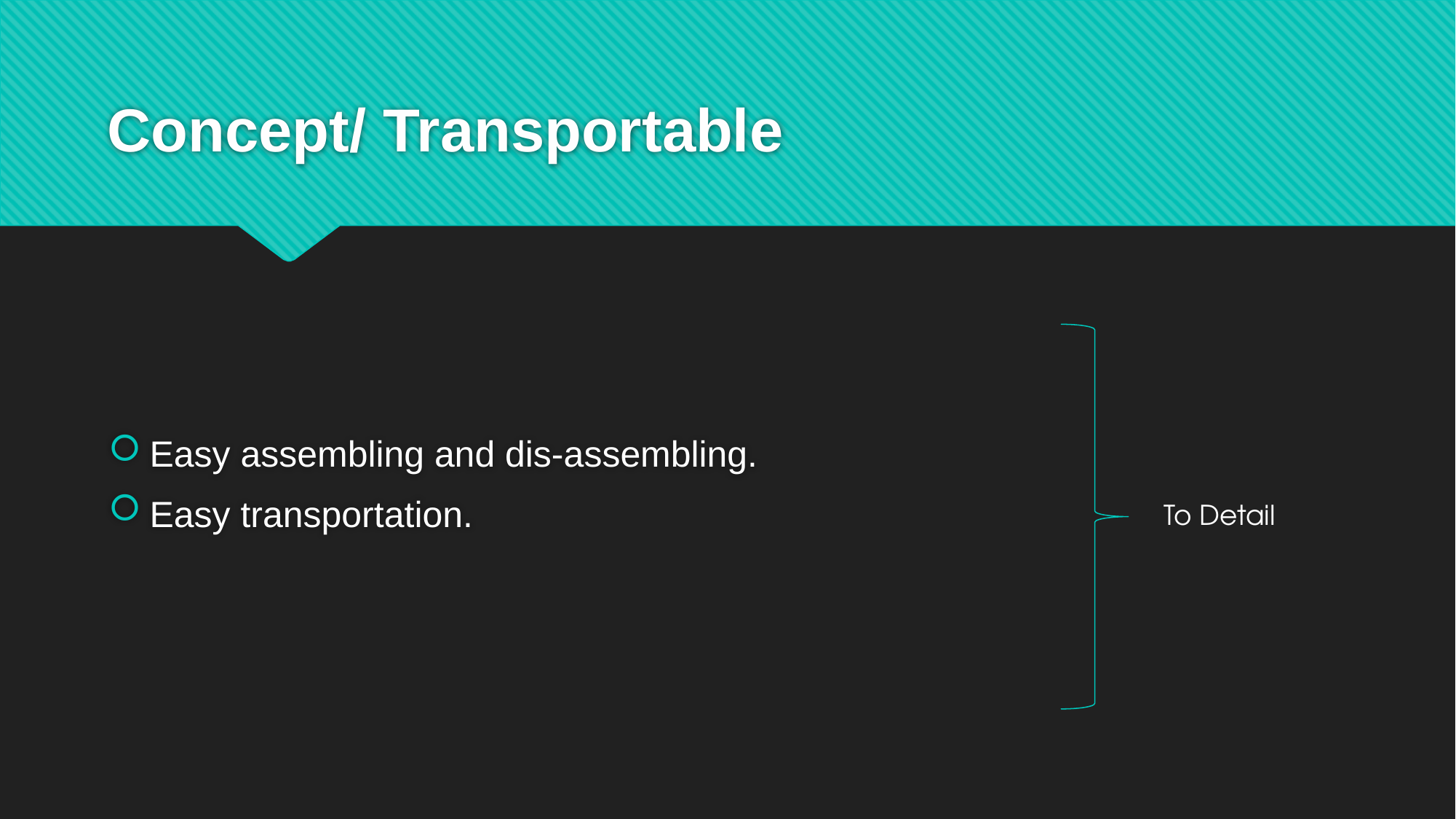

# Concept/ Transportable
Easy assembling and dis-assembling.
Easy transportation.

To Detail